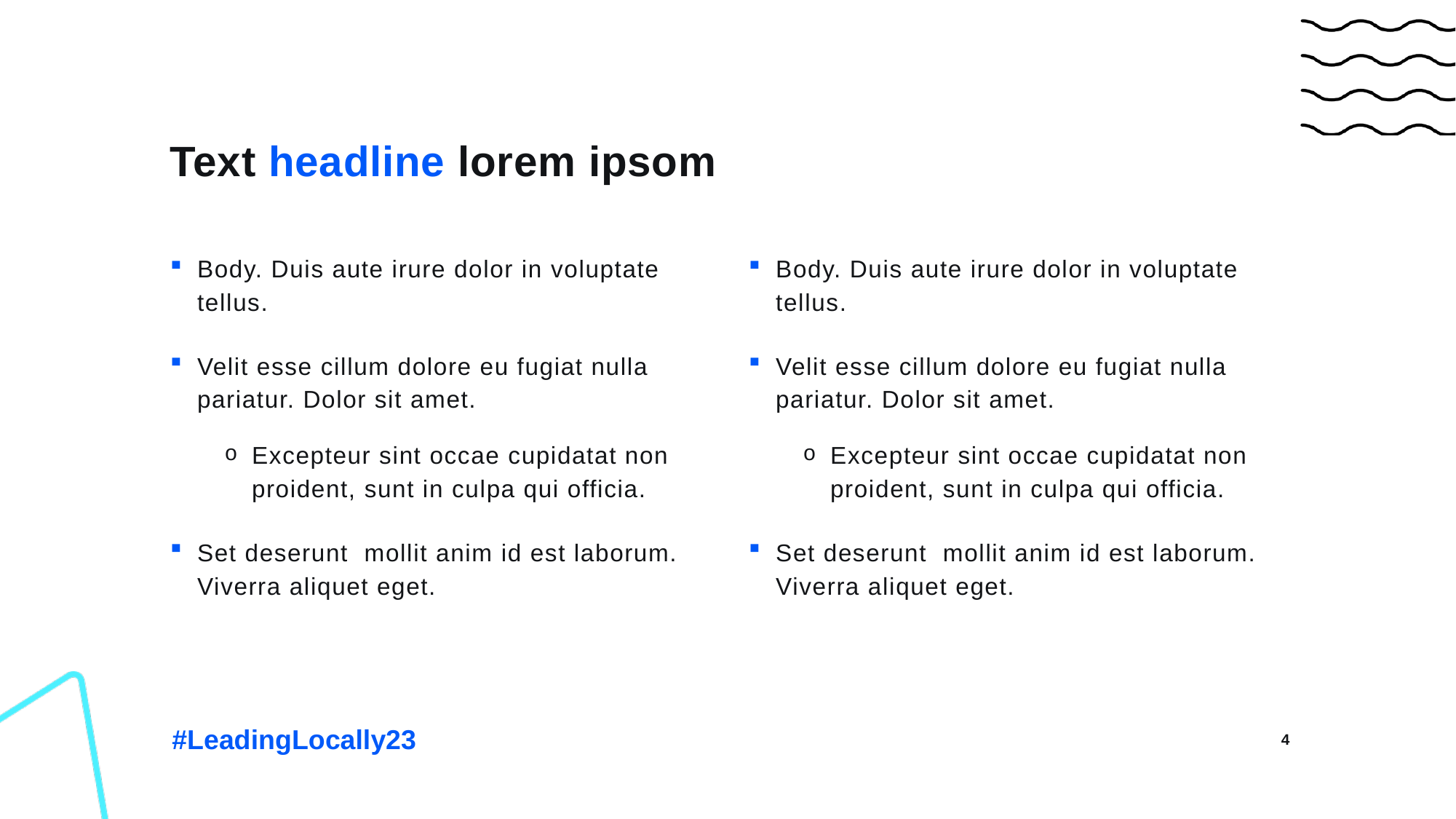

# Text headline lorem ipsom
Body. Duis aute irure dolor in voluptate tellus.
Velit esse cillum dolore eu fugiat nulla pariatur. Dolor sit amet.
Excepteur sint occae cupidatat non proident, sunt in culpa qui officia.
Set deserunt  mollit anim id est laborum. Viverra aliquet eget.

Body. Duis aute irure dolor in voluptate tellus.
Velit esse cillum dolore eu fugiat nulla pariatur. Dolor sit amet.
Excepteur sint occae cupidatat non proident, sunt in culpa qui officia.
Set deserunt  mollit anim id est laborum. Viverra aliquet eget.

4